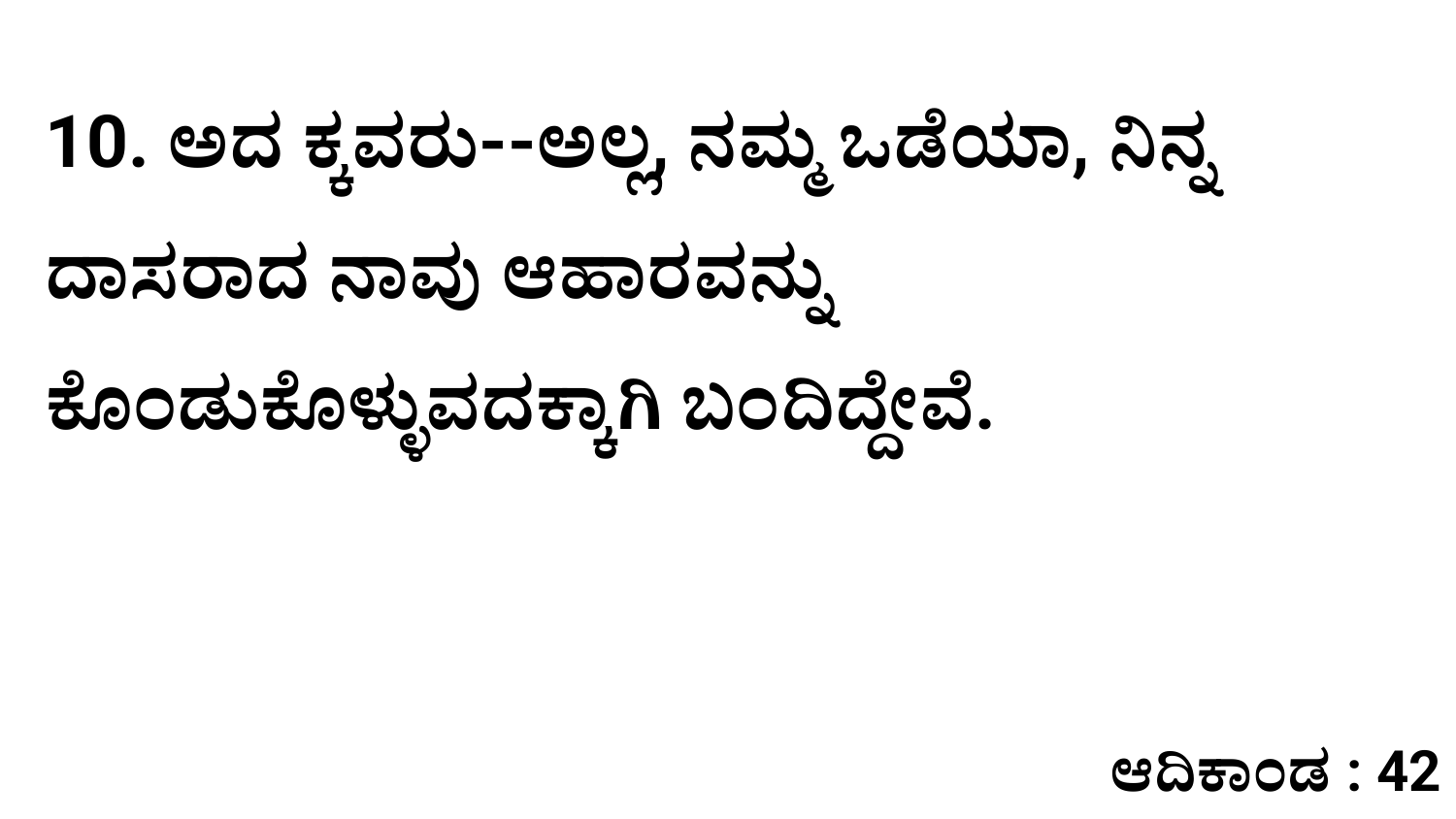

10. ಅದ ಕ್ಕವರು--ಅಲ್ಲ, ನಮ್ಮ ಒಡೆಯಾ, ನಿನ್ನ ದಾಸರಾದ ನಾವು ಆಹಾರವನ್ನು ಕೊಂಡುಕೊಳ್ಳುವದಕ್ಕಾಗಿ ಬಂದಿದ್ದೇವೆ.
ಆದಿಕಾಂಡ : 42